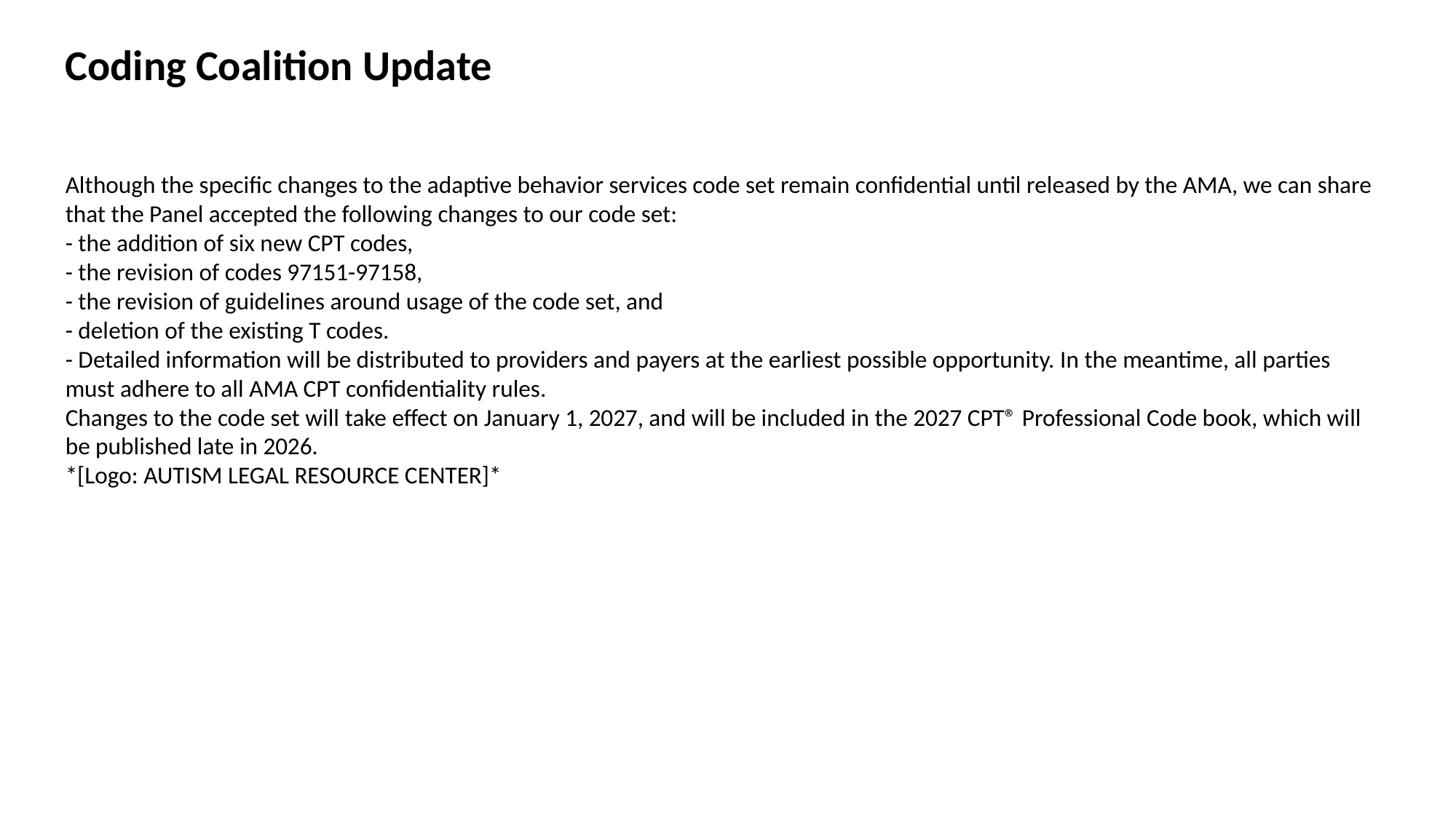

Coding Coalition Update
Although the specific changes to the adaptive behavior services code set remain confidential until released by the AMA, we can share that the Panel accepted the following changes to our code set:
- the addition of six new CPT codes,
- the revision of codes 97151-97158,
- the revision of guidelines around usage of the code set, and
- deletion of the existing T codes.
- Detailed information will be distributed to providers and payers at the earliest possible opportunity. In the meantime, all parties must adhere to all AMA CPT confidentiality rules.
Changes to the code set will take effect on January 1, 2027, and will be included in the 2027 CPT® Professional Code book, which will be published late in 2026.
*[Logo: AUTISM LEGAL RESOURCE CENTER]*